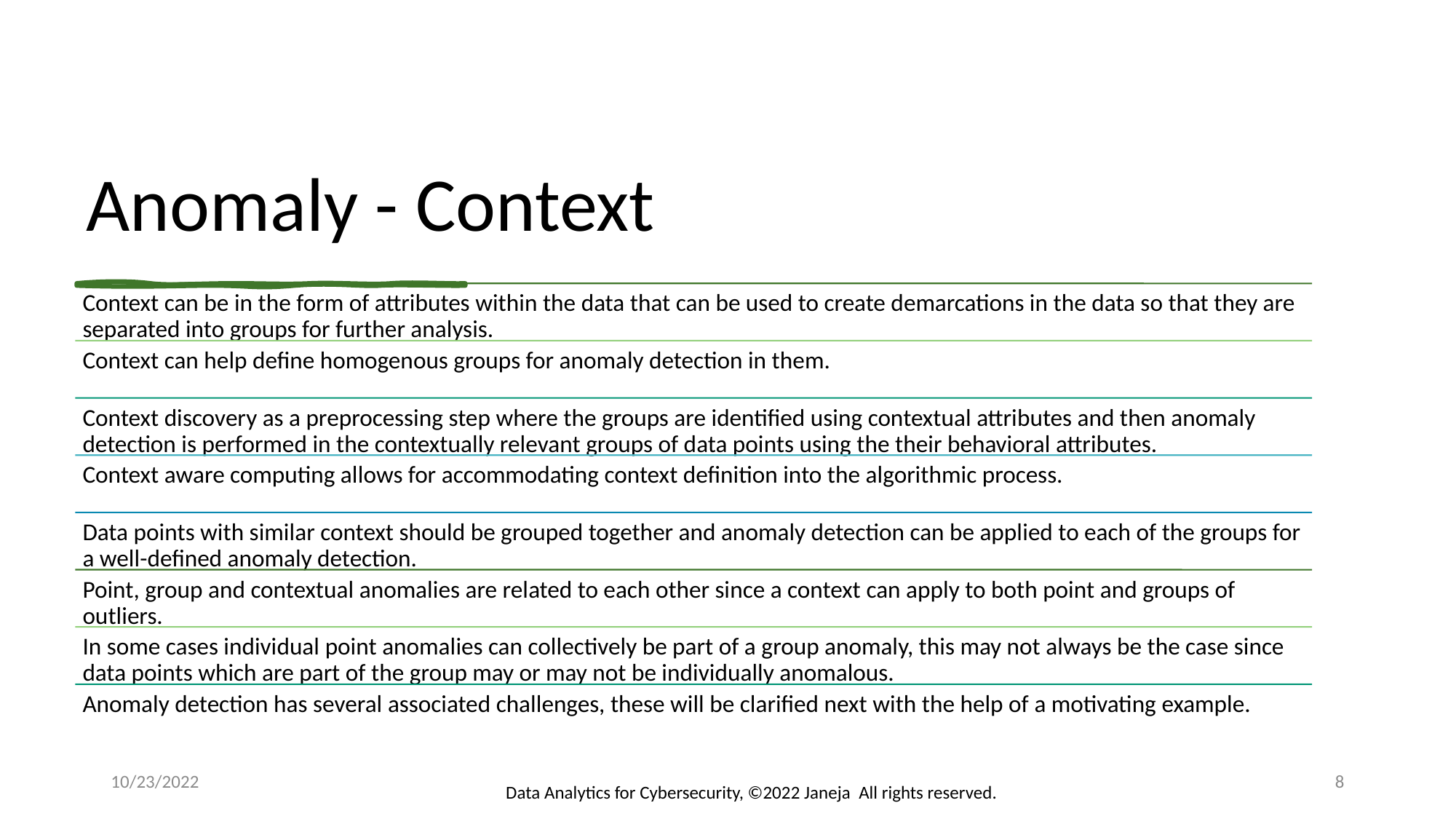

# Anomaly - Context
Context can be in the form of attributes within the data that can be used to create demarcations in the data so that they are separated into groups for further analysis.
Context can help define homogenous groups for anomaly detection in them.
Context discovery as a preprocessing step where the groups are identified using contextual attributes and then anomaly detection is performed in the contextually relevant groups of data points using the their behavioral attributes.
Context aware computing allows for accommodating context definition into the algorithmic process.
Data points with similar context should be grouped together and anomaly detection can be applied to each of the groups for a well-defined anomaly detection.
Point, group and contextual anomalies are related to each other since a context can apply to both point and groups of outliers.
In some cases individual point anomalies can collectively be part of a group anomaly, this may not always be the case since data points which are part of the group may or may not be individually anomalous.
Anomaly detection has several associated challenges, these will be clarified next with the help of a motivating example.

10/23/2022
8
Data Analytics for Cybersecurity, ©2022 Janeja  All rights reserved.